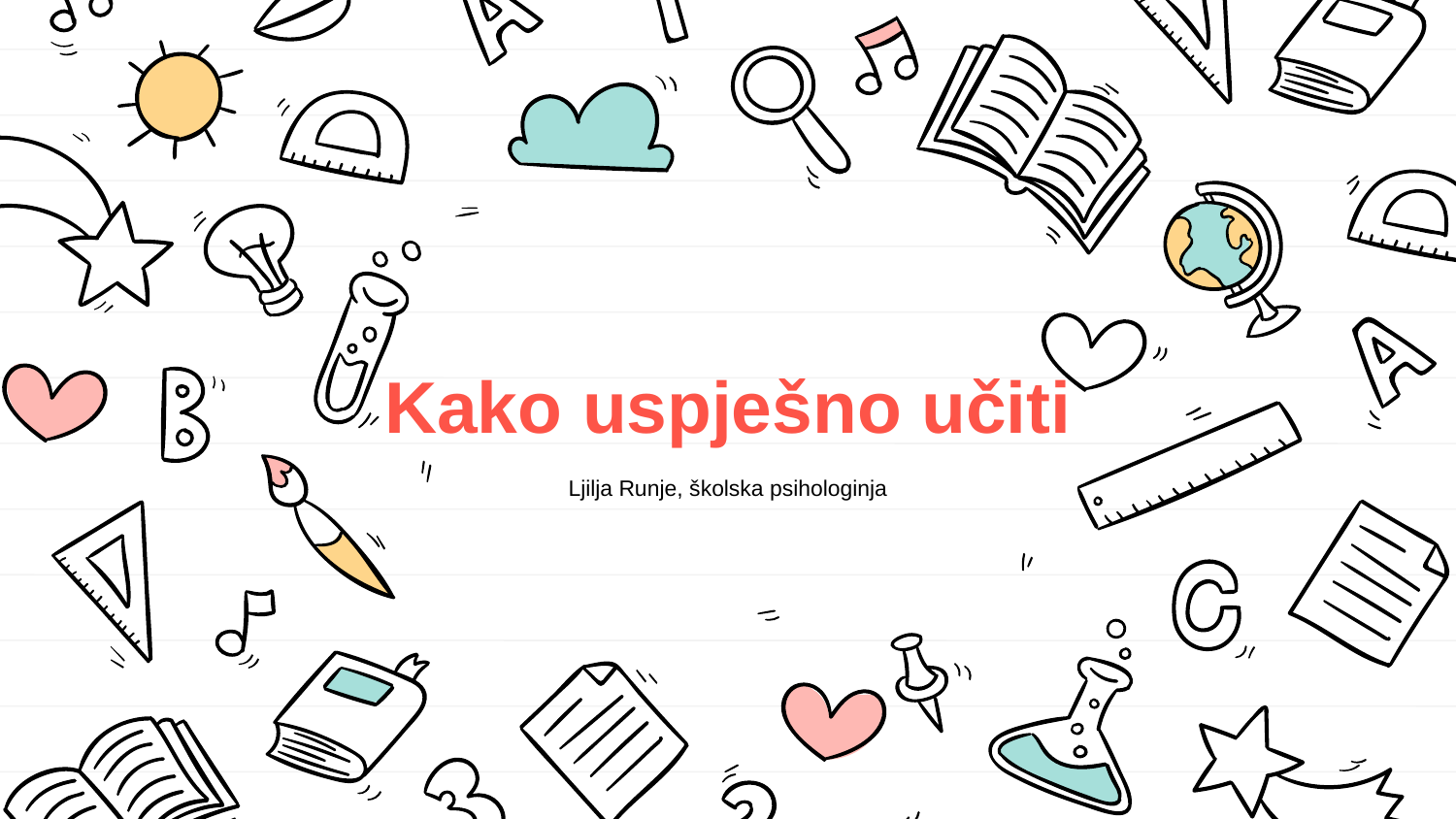

Kako uspješno učiti

Ljilja Runje, školska psihologinja